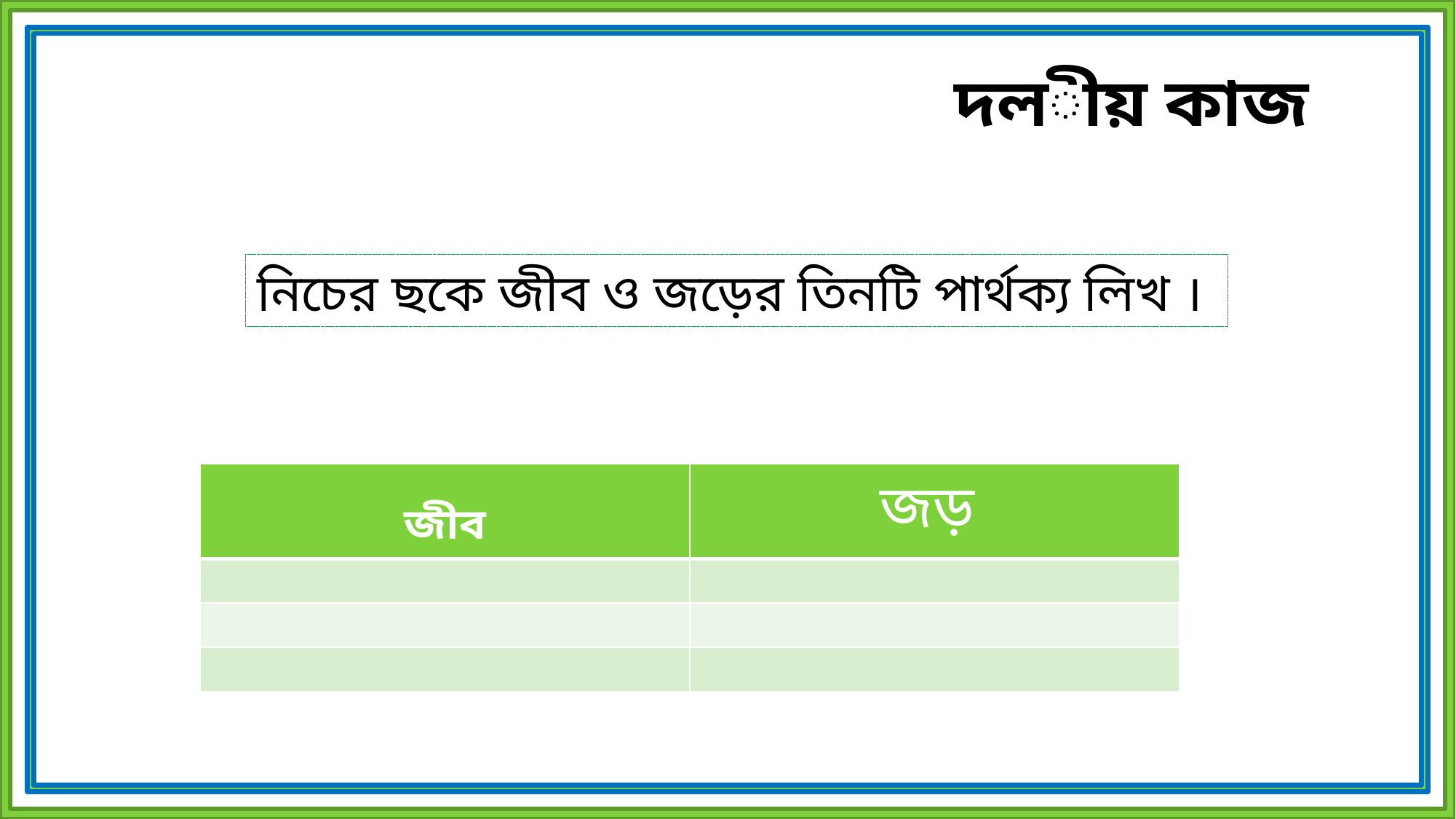

দলীয় কাজ
নিচের ছকে জীব ও জড়ের তিনটি পার্থক্য লিখ ।
| জীব |  |
| --- | --- |
|  |  |
|  |  |
|  |  |
জড়